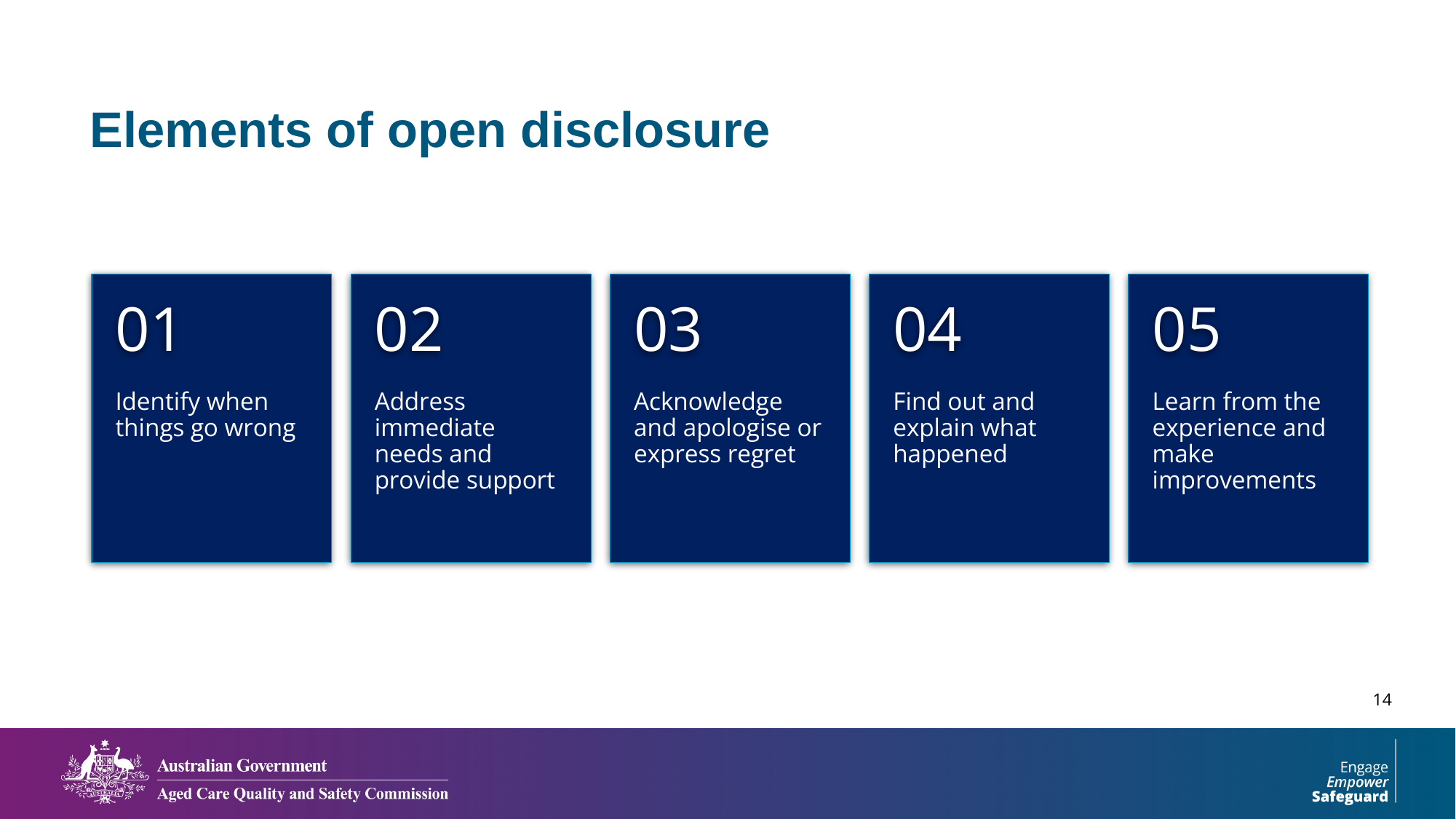

# Elements of open disclosure
Identify when things go wrong
01
Address immediate needs and provide support
02
Acknowledge and apologise or express regret
03
Find out and explain what happened
04
Learn from the experience and make improvements
05